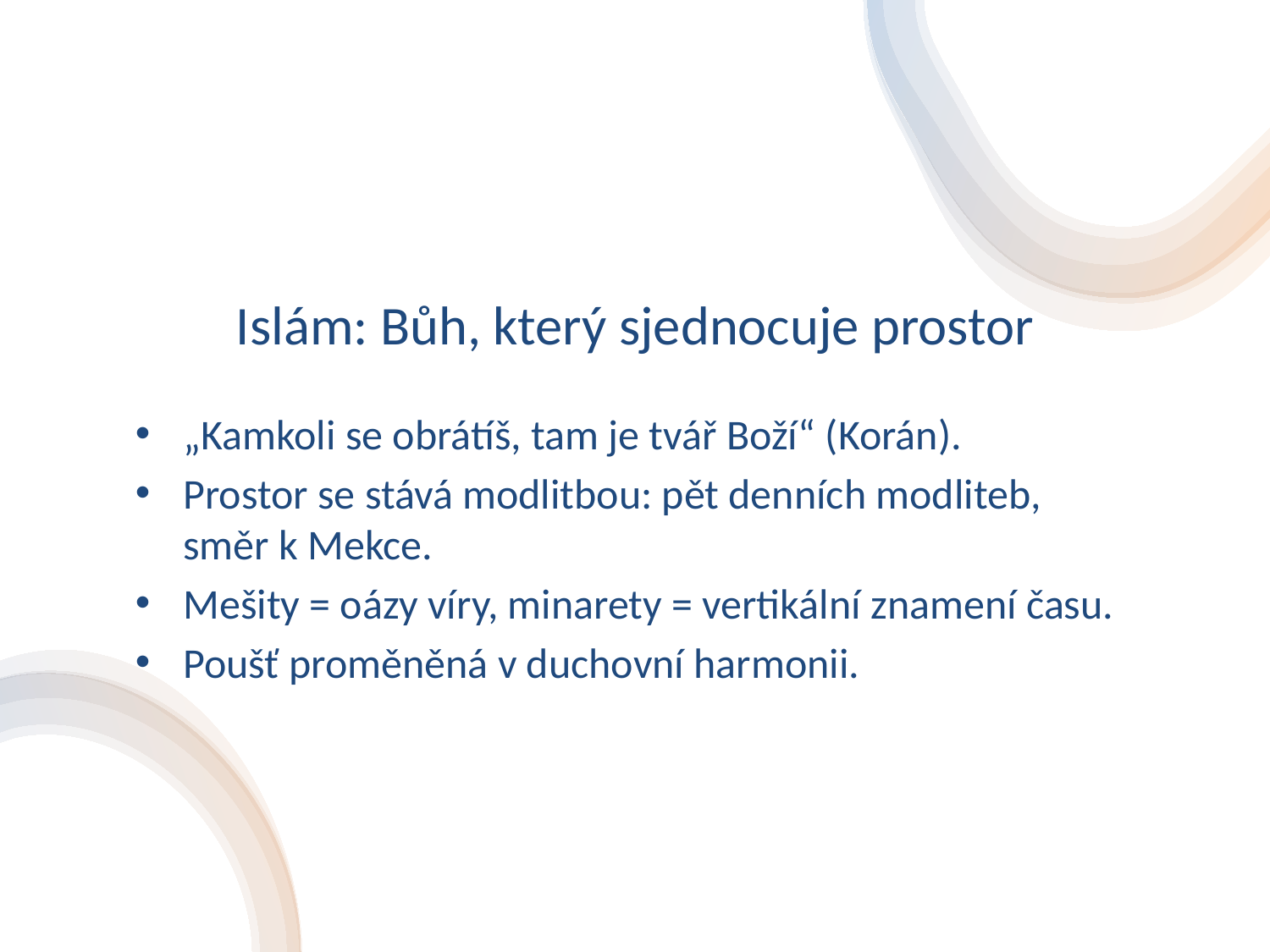

# Islám: Bůh, který sjednocuje prostor
„Kamkoli se obrátíš, tam je tvář Boží“ (Korán).
Prostor se stává modlitbou: pět denních modliteb, směr k Mekce.
Mešity = oázy víry, minarety = vertikální znamení času.
Poušť proměněná v duchovní harmonii.